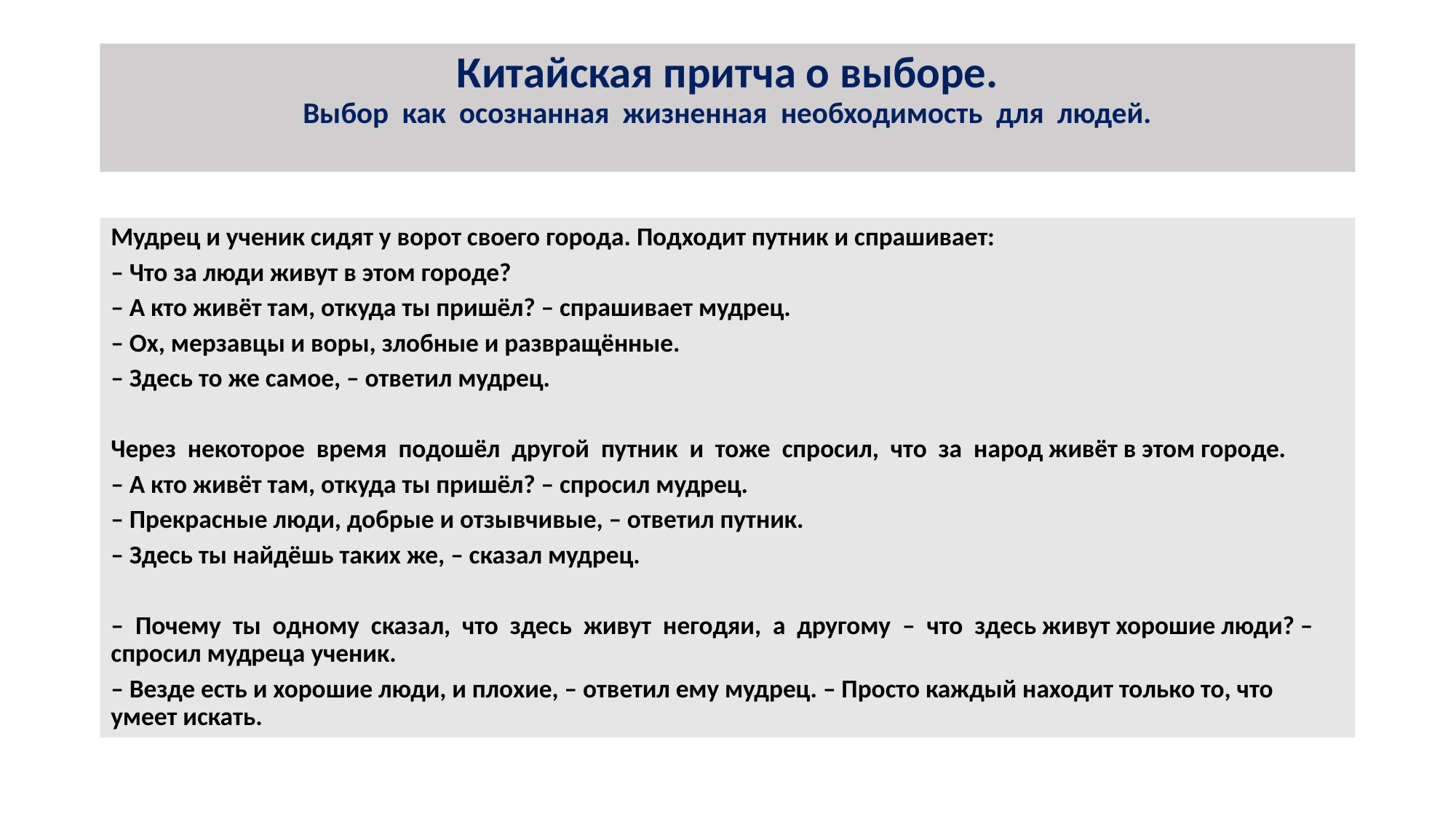

# Китайская притча о выборе. Выбор  как  осознанная  жизненная  необходимость  для  людей.
Мудрец и ученик сидят у ворот своего города. Подходит путник и спрашивает:
– Что за люди живут в этом городе?
– А кто живёт там, откуда ты пришёл? – спрашивает мудрец.
– Ох, мерзавцы и воры, злобные и развращённые.
– Здесь то же самое, – ответил мудрец.

Через  некоторое  время  подошёл  другой  путник  и  тоже  спросил,  что  за  народ живёт в этом городе.
– А кто живёт там, откуда ты пришёл? – спросил мудрец.
– Прекрасные люди, добрые и отзывчивые, – ответил путник.
– Здесь ты найдёшь таких же, – сказал мудрец.

–  Почему  ты  одному  сказал,  что  здесь  живут  негодяи,  а  другому  –  что  здесь живут хорошие люди? – спросил мудреца ученик.
– Везде есть и хорошие люди, и плохие, – ответил ему мудрец. – Просто каждый находит только то, что умеет искать.